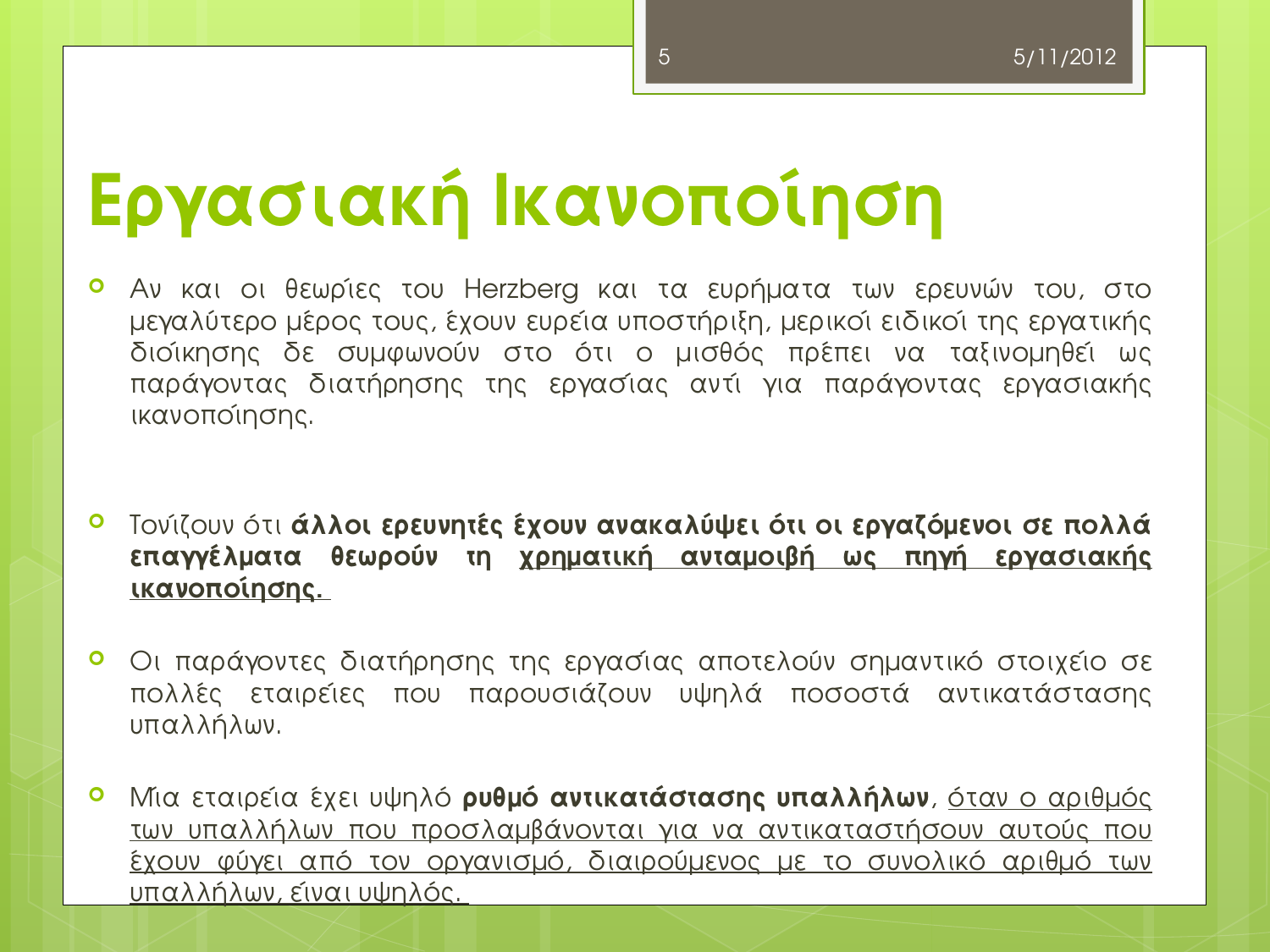

5
5/11/2012
# Εργασιακή Ικανοποίηση
Αν και οι θεωρίες του Herzberg και τα ευρήματα των ερευνών του, στο μεγαλύτερο μέρος τους, έχουν ευρεία υποστήριξη, μερικοί ειδικοί της εργατικής διοίκησης δε συμφωνούν στο ότι ο μισθός πρέπει να ταξινομηθεί ως παράγοντας διατήρησης της εργασίας αντί για παράγοντας εργασιακής ικανοποίησης.

Τονίζουν ότι άλλοι ερευνητές έχουν ανακαλύψει ότι οι εργαζόμενοι σε πολλά επαγγέλματα θεωρούν τη χρηματική ανταμοιβή ως πηγή εργασιακής ικανοποίησης.

Οι παράγοντες διατήρησης της εργασίας αποτελούν σημαντικό στοιχείο σε πολλές εταιρείες που παρουσιάζουν υψηλά ποσοστά αντικατάστασης υπαλλήλων.

Μία εταιρεία έχει υψηλό ρυθμό αντικατάστασης υπαλλήλων, όταν ο αριθμός των υπαλλήλων που προσλαμβάνονται για να αντικαταστήσουν αυτούς που έχουν φύγει από τον οργανισμό, διαιρούμενος με το συνολικό αριθμό των υπαλλήλων, είναι υψηλός.